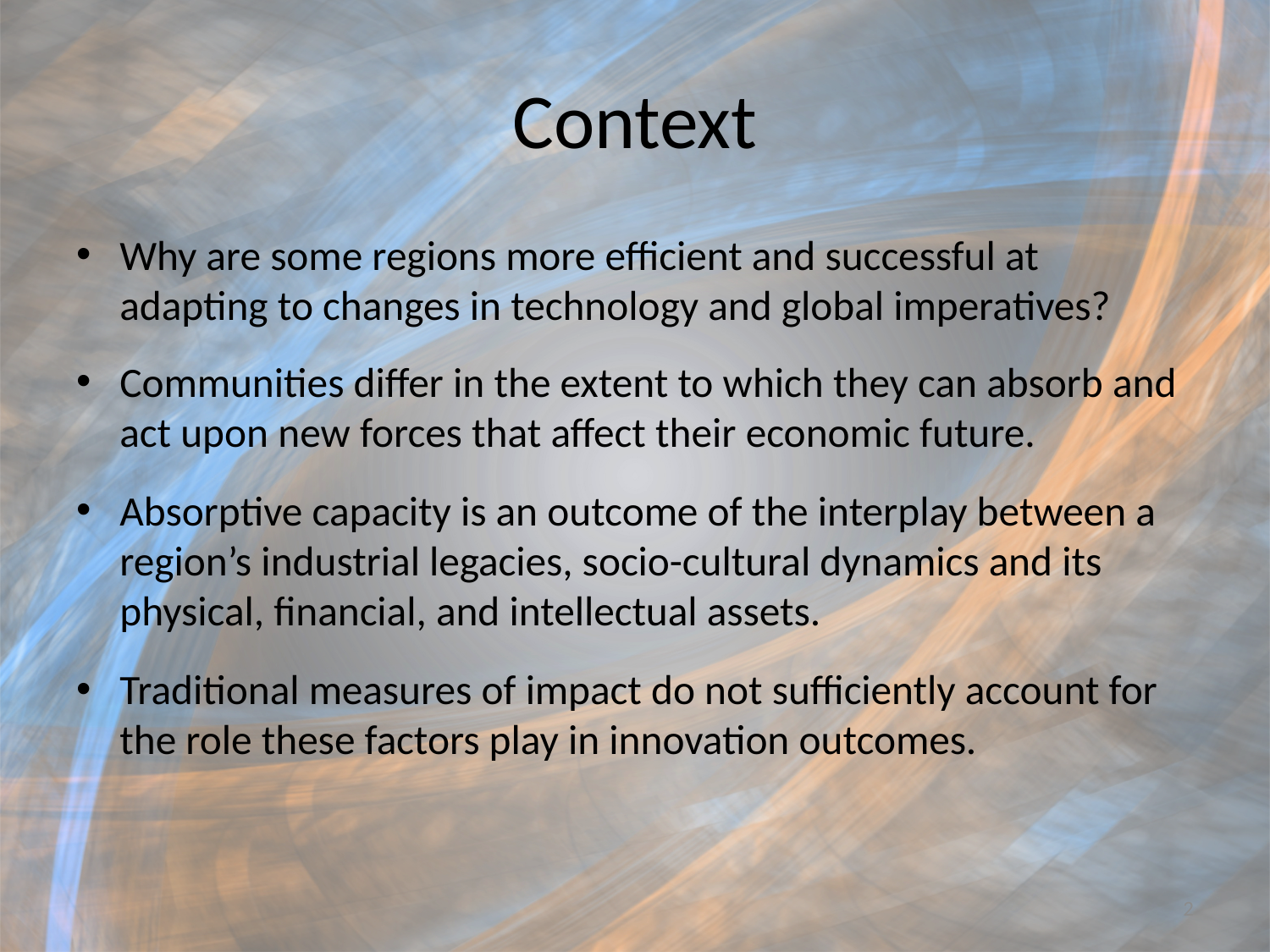

# Context
Why are some regions more efficient and successful at adapting to changes in technology and global imperatives?

Communities differ in the extent to which they can absorb and act upon new forces that affect their economic future.

Absorptive capacity is an outcome of the interplay between a region’s industrial legacies, socio-cultural dynamics and its physical, financial, and intellectual assets.

Traditional measures of impact do not sufficiently account for the role these factors play in innovation outcomes.
2